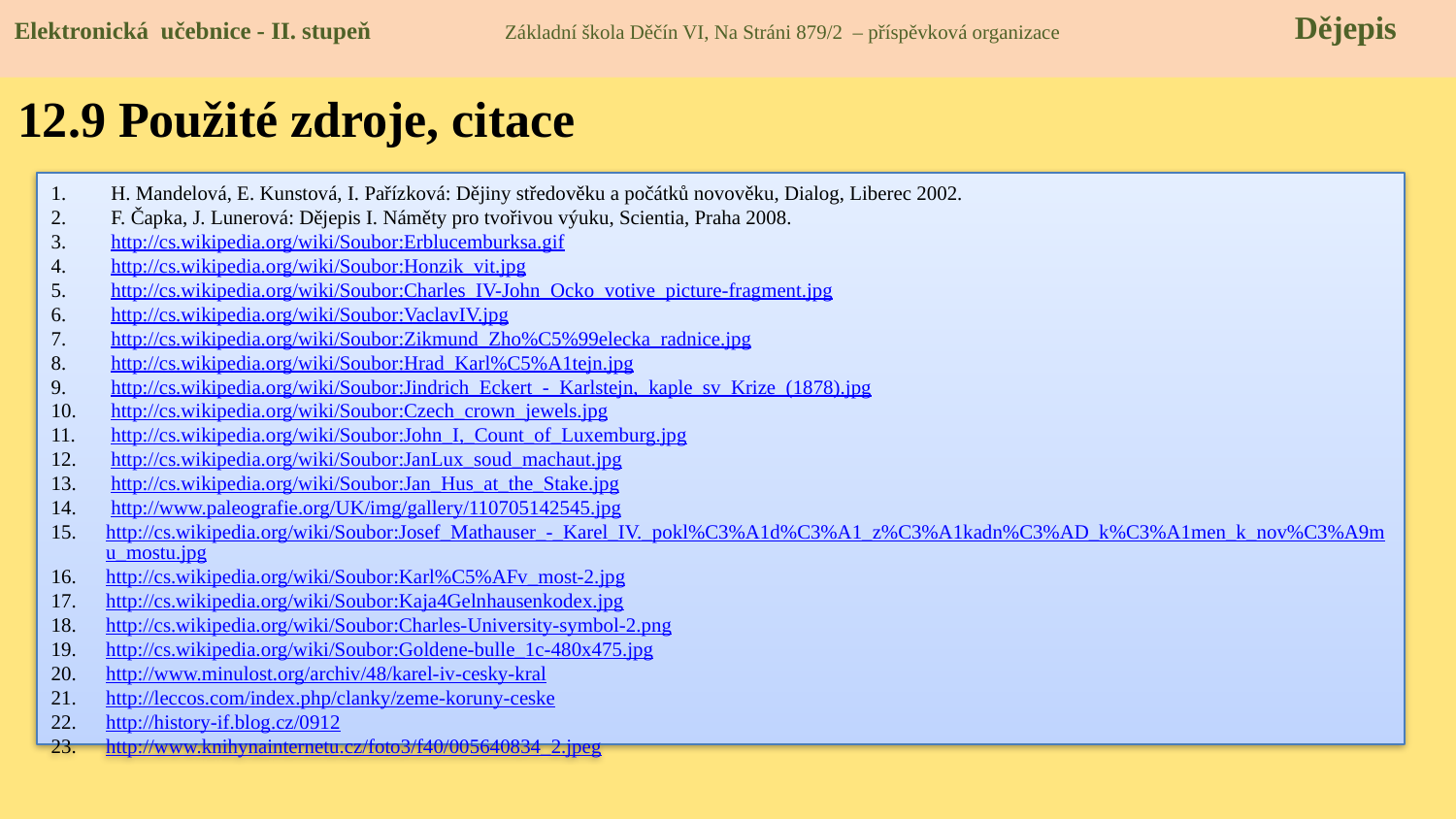

Elektronická  učebnice - II. stupeň                      Základní škola Děčín VI, Na Stráni 879/2  – příspěvková organizace                       	                     Dějepis

12.9 Použité zdroje, citace
 H. Mandelová, E. Kunstová, I. Pařízková: Dějiny středověku a počátků novověku, Dialog, Liberec 2002.
 F. Čapka, J. Lunerová: Dějepis I. Náměty pro tvořivou výuku, Scientia, Praha 2008.
 http://cs.wikipedia.org/wiki/Soubor:Erblucemburksa.gif
 http://cs.wikipedia.org/wiki/Soubor:Honzik_vit.jpg
 http://cs.wikipedia.org/wiki/Soubor:Charles_IV-John_Ocko_votive_picture-fragment.jpg
 http://cs.wikipedia.org/wiki/Soubor:VaclavIV.jpg
 http://cs.wikipedia.org/wiki/Soubor:Zikmund_Zho%C5%99elecka_radnice.jpg
 http://cs.wikipedia.org/wiki/Soubor:Hrad_Karl%C5%A1tejn.jpg
 http://cs.wikipedia.org/wiki/Soubor:Jindrich_Eckert_-_Karlstejn,_kaple_sv_Krize_(1878).jpg
 http://cs.wikipedia.org/wiki/Soubor:Czech_crown_jewels.jpg
 http://cs.wikipedia.org/wiki/Soubor:John_I,_Count_of_Luxemburg.jpg
 http://cs.wikipedia.org/wiki/Soubor:JanLux_soud_machaut.jpg
 http://cs.wikipedia.org/wiki/Soubor:Jan_Hus_at_the_Stake.jpg
 http://www.paleografie.org/UK/img/gallery/110705142545.jpg
http://cs.wikipedia.org/wiki/Soubor:Josef_Mathauser_-_Karel_IV._pokl%C3%A1d%C3%A1_z%C3%A1kadn%C3%AD_k%C3%A1men_k_nov%C3%A9mu_mostu.jpg
http://cs.wikipedia.org/wiki/Soubor:Karl%C5%AFv_most-2.jpg
http://cs.wikipedia.org/wiki/Soubor:Kaja4Gelnhausenkodex.jpg
http://cs.wikipedia.org/wiki/Soubor:Charles-University-symbol-2.png
http://cs.wikipedia.org/wiki/Soubor:Goldene-bulle_1c-480x475.jpg
http://www.minulost.org/archiv/48/karel-iv-cesky-kral
http://leccos.com/index.php/clanky/zeme-koruny-ceske
http://history-if.blog.cz/0912
http://www.knihynainternetu.cz/foto3/f40/005640834_2.jpeg